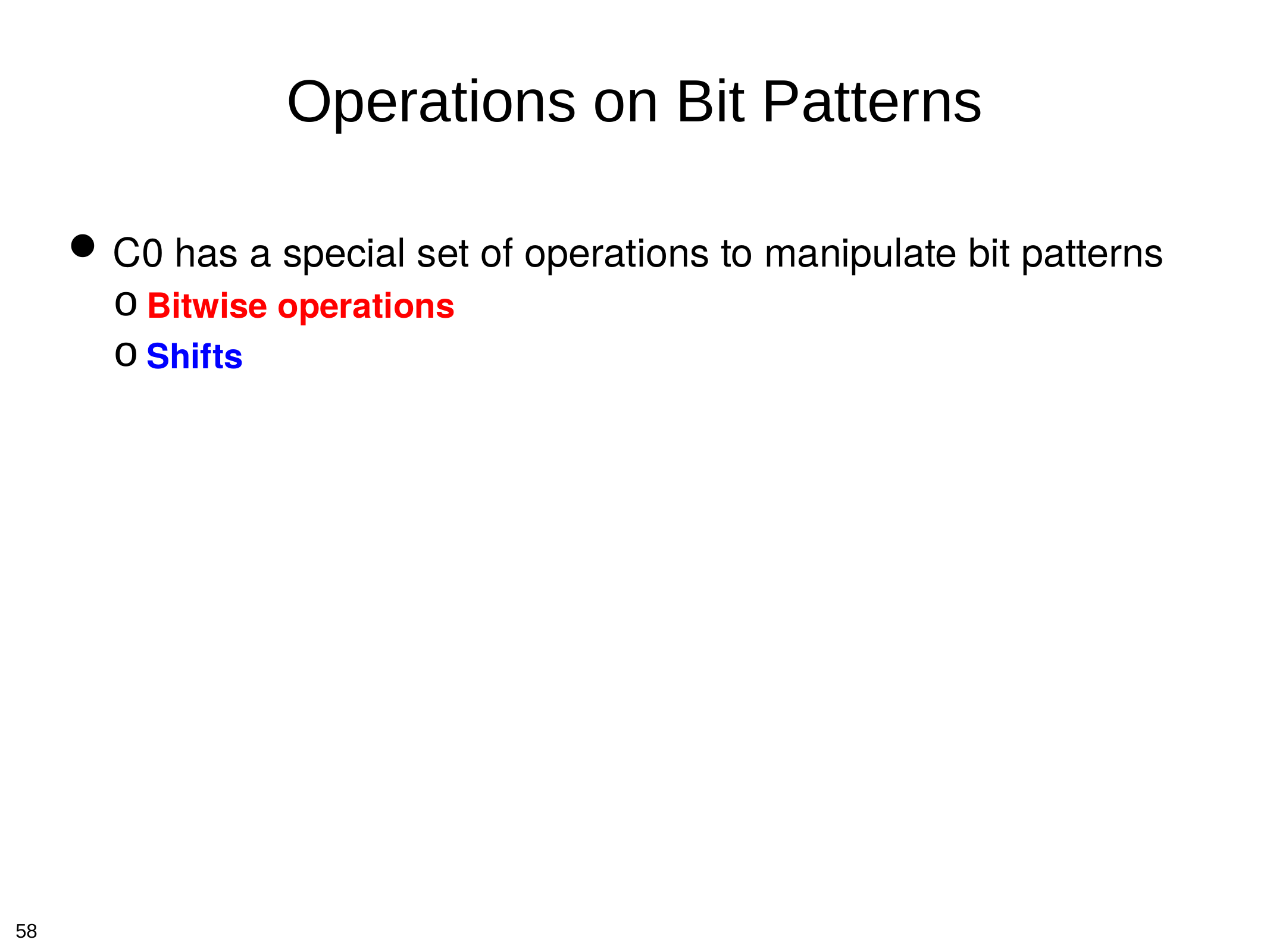

# Operations on Bit Patterns
C0 has a special set of operations to manipulate bit patterns
Bitwise operations
Shifts

58